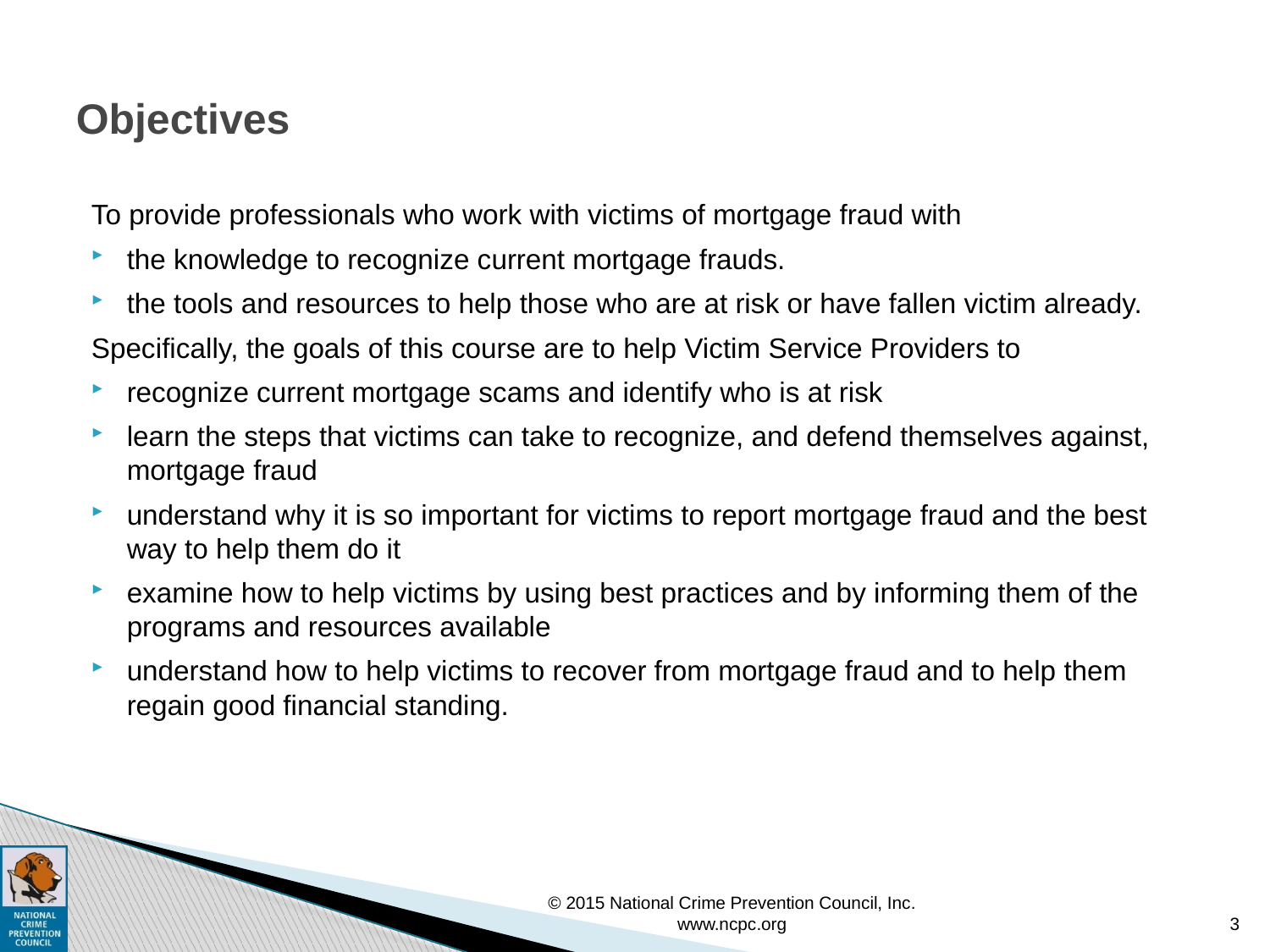

# Objectives
To provide professionals who work with victims of mortgage fraud with
the knowledge to recognize current mortgage frauds.
the tools and resources to help those who are at risk or have fallen victim already.
Specifically, the goals of this course are to help Victim Service Providers to
recognize current mortgage scams and identify who is at risk
learn the steps that victims can take to recognize, and defend themselves against, mortgage fraud
understand why it is so important for victims to report mortgage fraud and the best way to help them do it
examine how to help victims by using best practices and by informing them of the programs and resources available
understand how to help victims to recover from mortgage fraud and to help them regain good financial standing.

© 2015 National Crime Prevention Council, Inc. www.ncpc.org
3